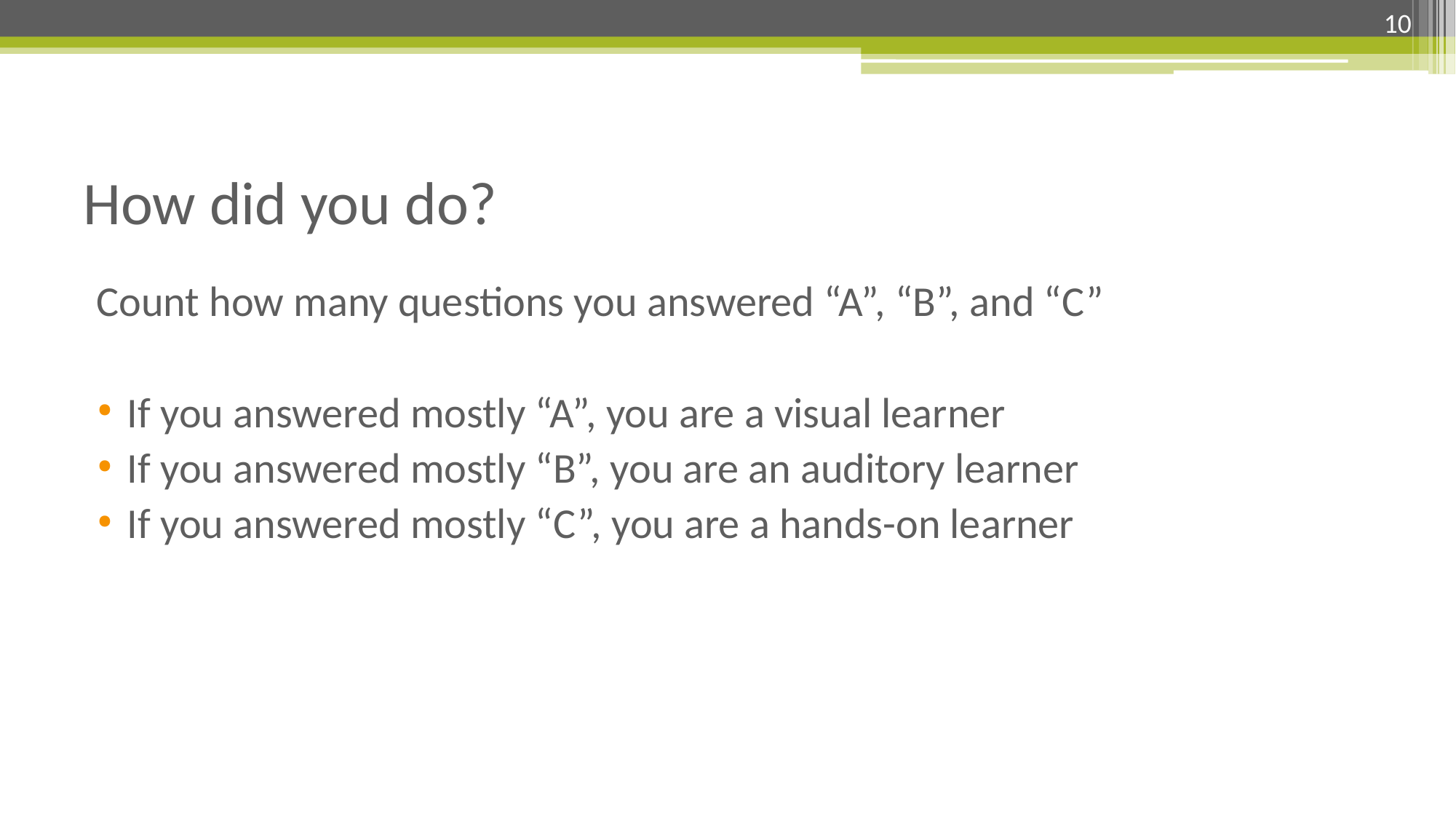

10
# How did you do?
Count how many questions you answered “A”, “B”, and “C”

If you answered mostly “A”, you are a visual learner
If you answered mostly “B”, you are an auditory learner
If you answered mostly “C”, you are a hands-on learner